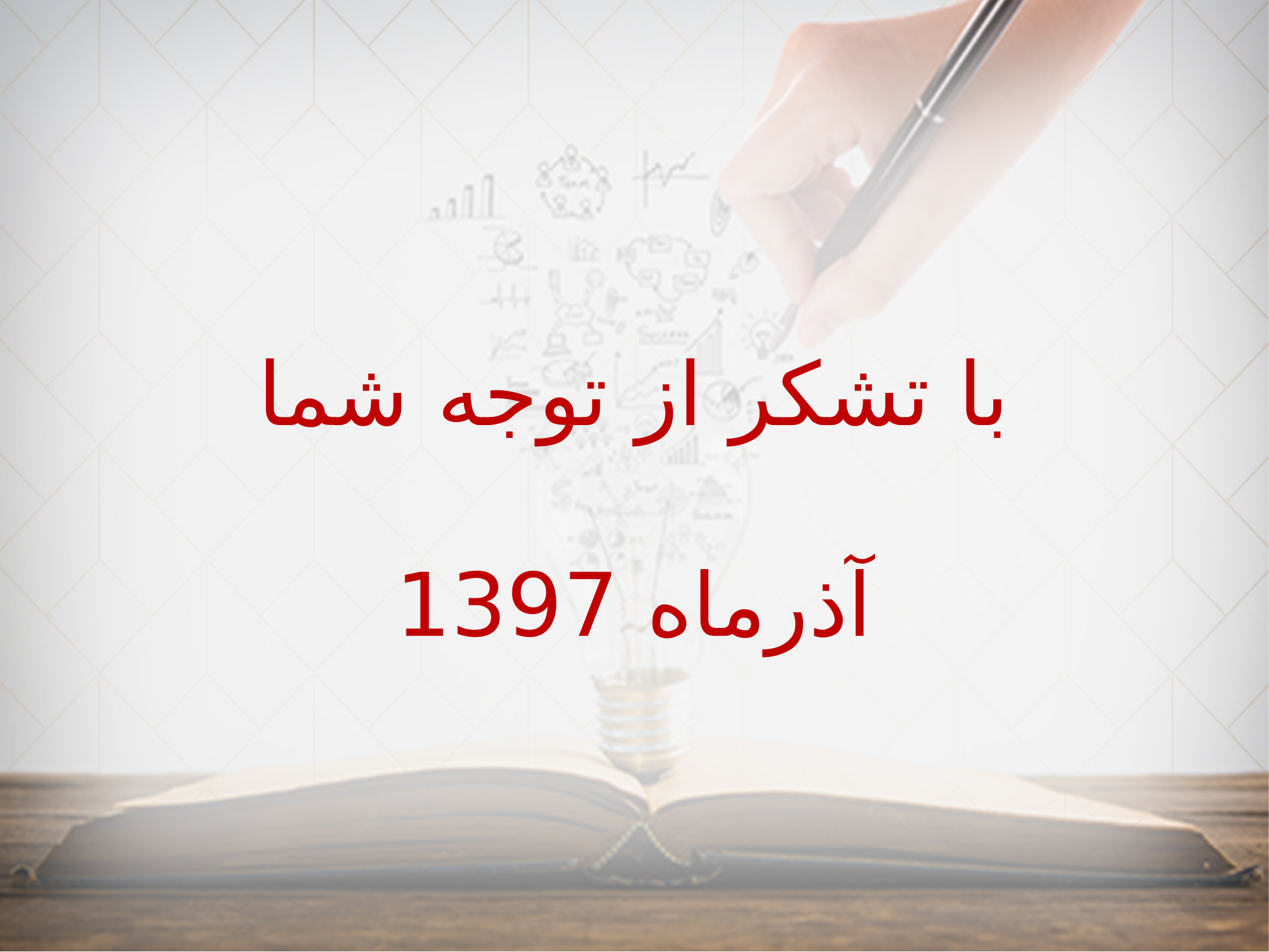

با تشکر از توجه شما

آذرماه 1397